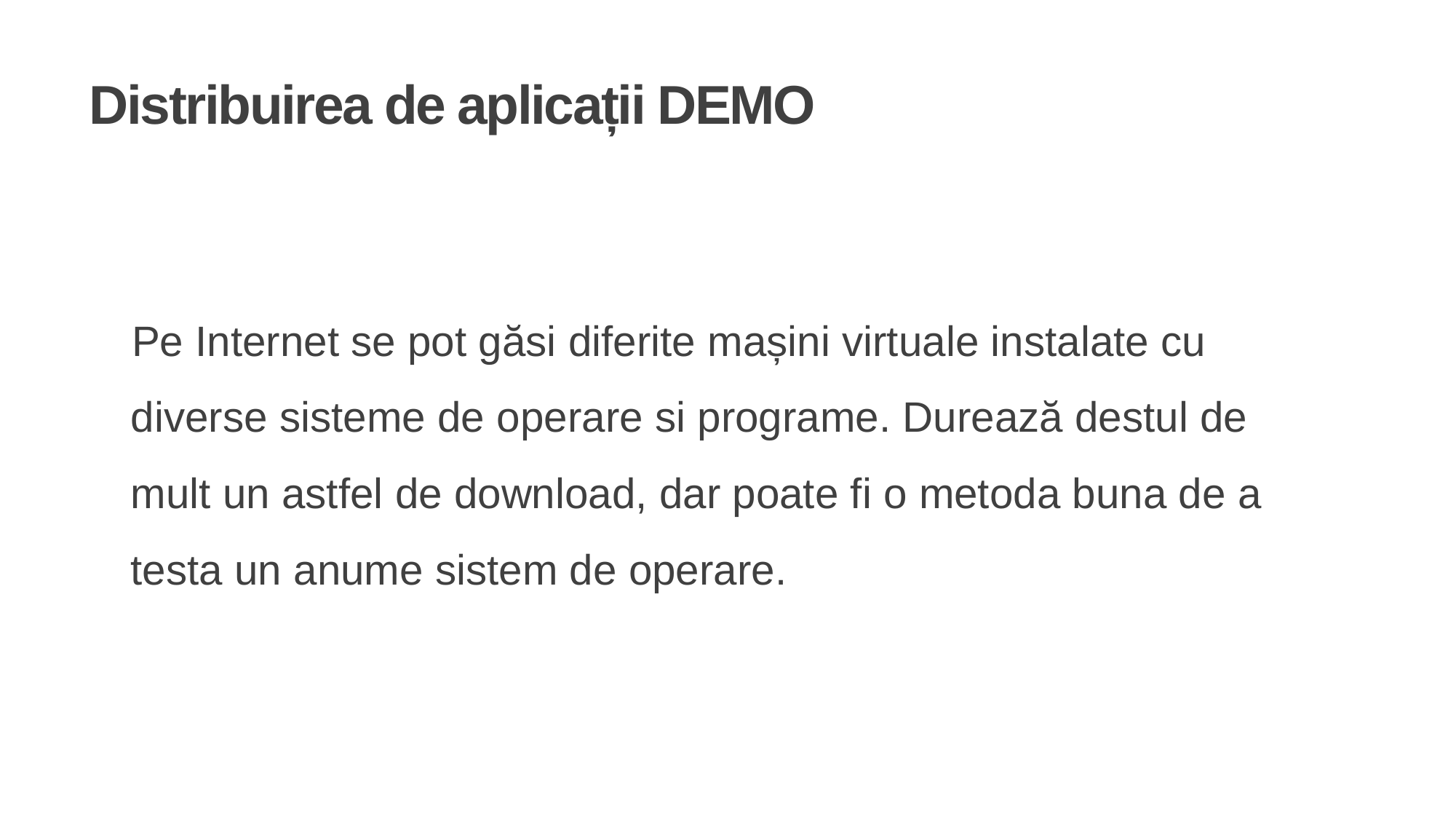

# Distribuirea de aplicații DEMO
Pe Internet se pot găsi diferite mașini virtuale instalate cu diverse sisteme de operare si programe. Durează destul de mult un astfel de download, dar poate fi o metoda buna de a testa un anume sistem de operare.